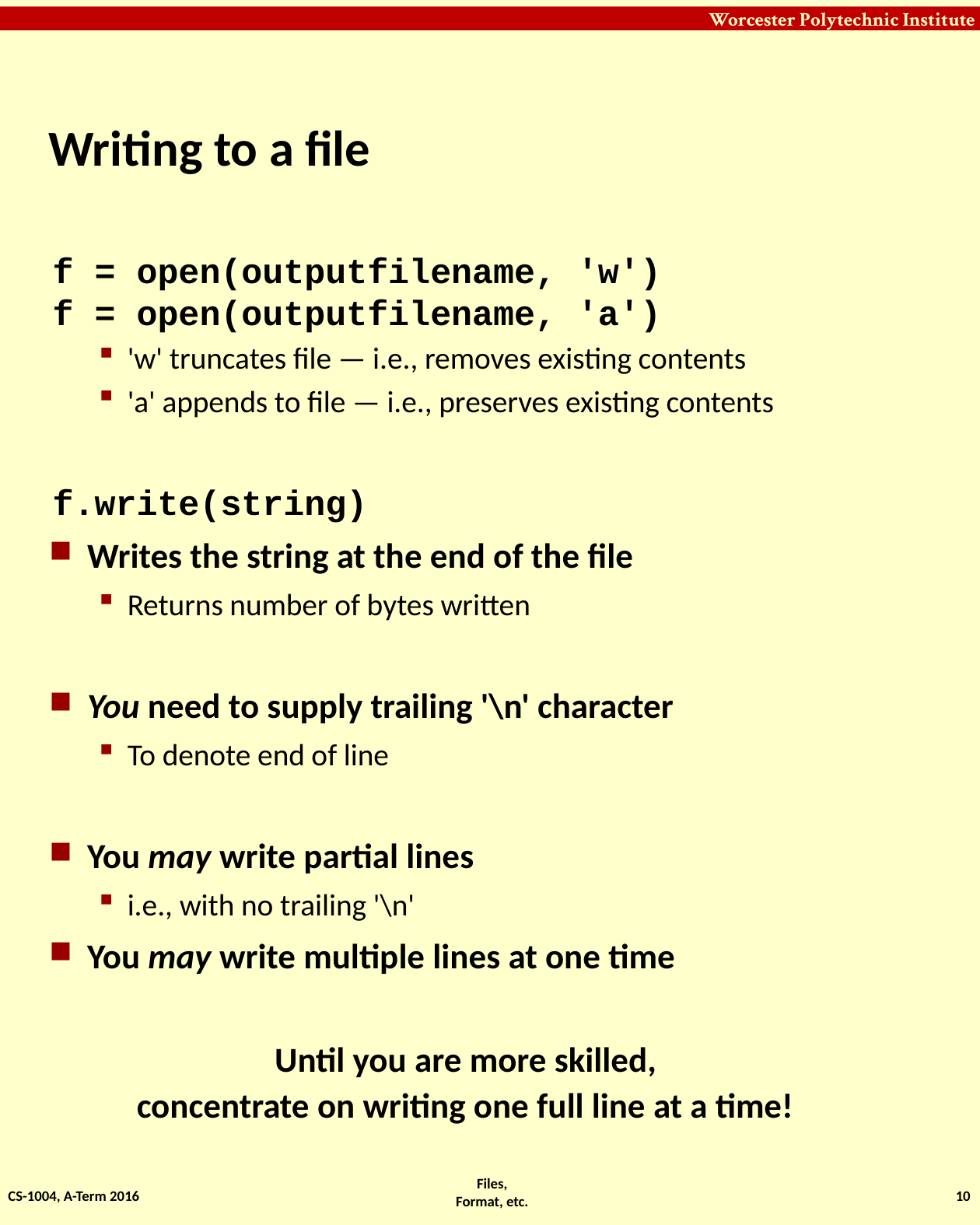

# Writing to a file
f = open(outputfilename, 'w')
f = open(outputfilename, 'a')
'w' truncates file — i.e., removes existing contents
'a' appends to file — i.e., preserves existing contents

f.write(string)
	Writes the string at the end of the file
Returns number of bytes written

You need to supply trailing '\n' character
To denote end of line

You may write partial lines
i.e., with no trailing '\n'
You may write multiple lines at one time

Until you are more skilled,
concentrate on writing one full line at a time!

CS-1004, A-Term 2016
10
Files, Format, etc.